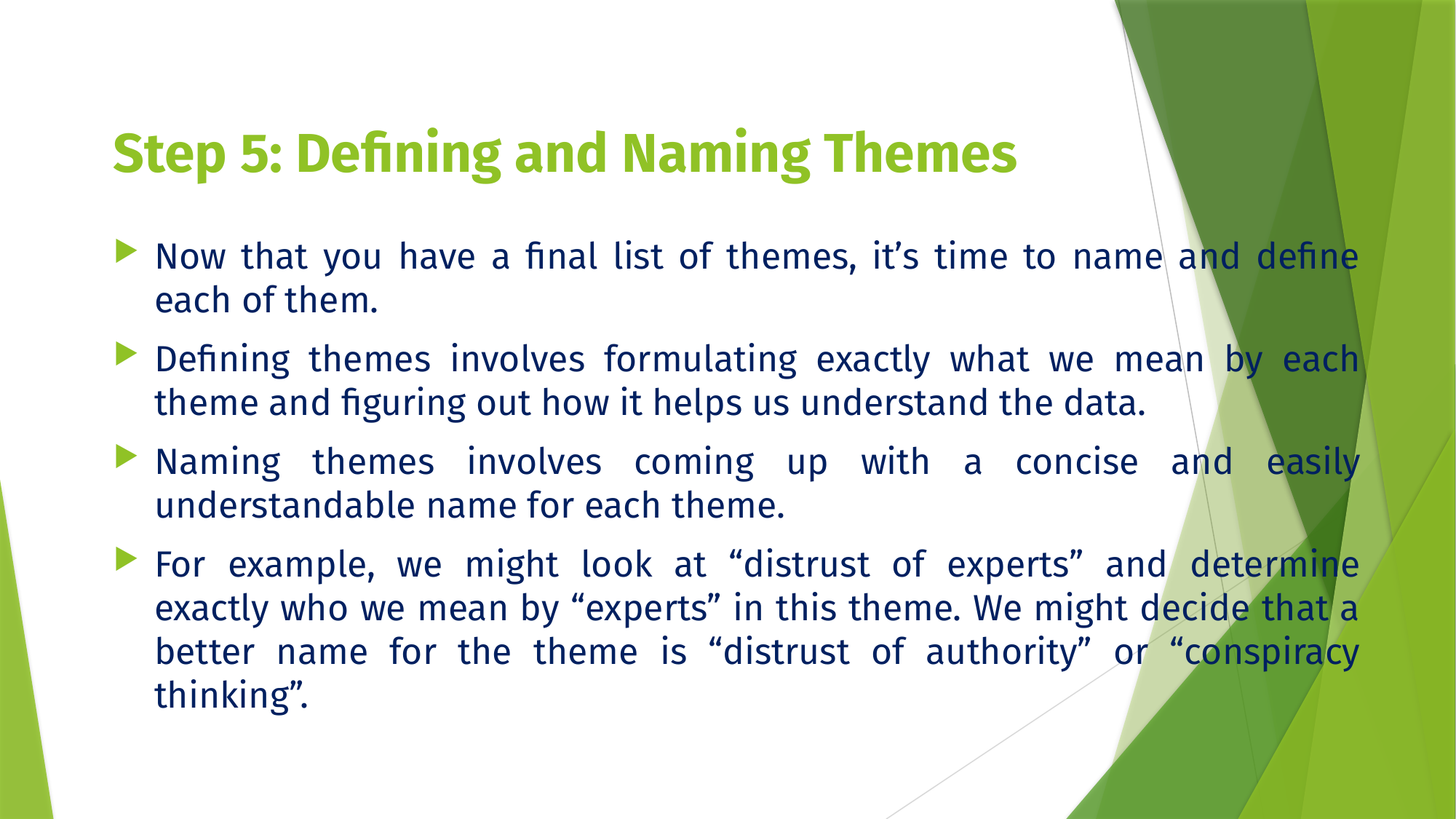

# Step 5: Defining and Naming Themes
Now that you have a final list of themes, it’s time to name and define each of them.
Defining themes involves formulating exactly what we mean by each theme and figuring out how it helps us understand the data.
Naming themes involves coming up with a concise and easily understandable name for each theme.
For example, we might look at “distrust of experts” and determine exactly who we mean by “experts” in this theme. We might decide that a better name for the theme is “distrust of authority” or “conspiracy thinking”.